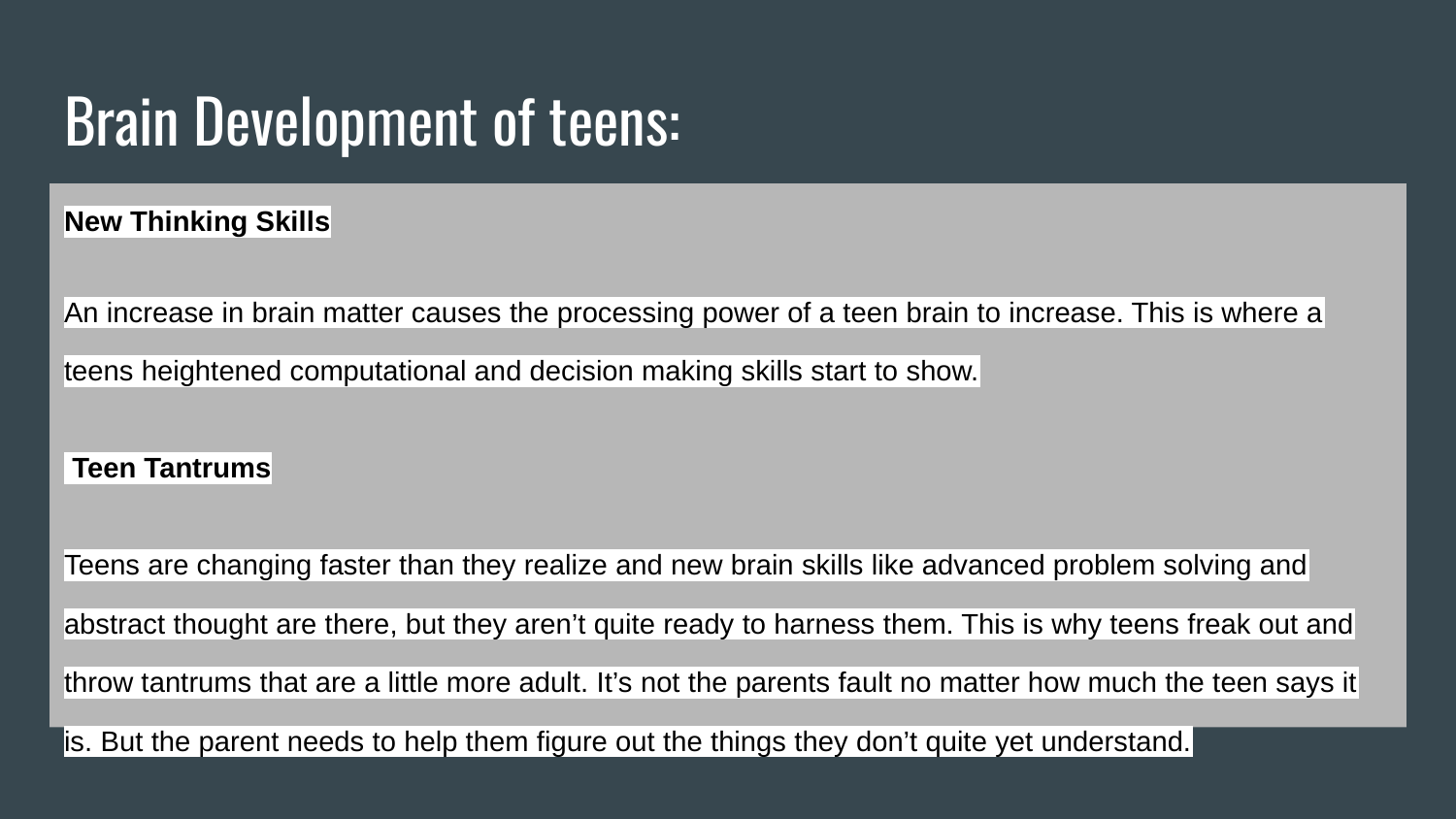

# Brain Development of teens:
New Thinking Skills
An increase in brain matter causes the processing power of a teen brain to increase. This is where a teens heightened computational and decision making skills start to show.
 Teen Tantrums
Teens are changing faster than they realize and new brain skills like advanced problem solving and abstract thought are there, but they aren’t quite ready to harness them. This is why teens freak out and throw tantrums that are a little more adult. It’s not the parents fault no matter how much the teen says it is. But the parent needs to help them figure out the things they don’t quite yet understand.